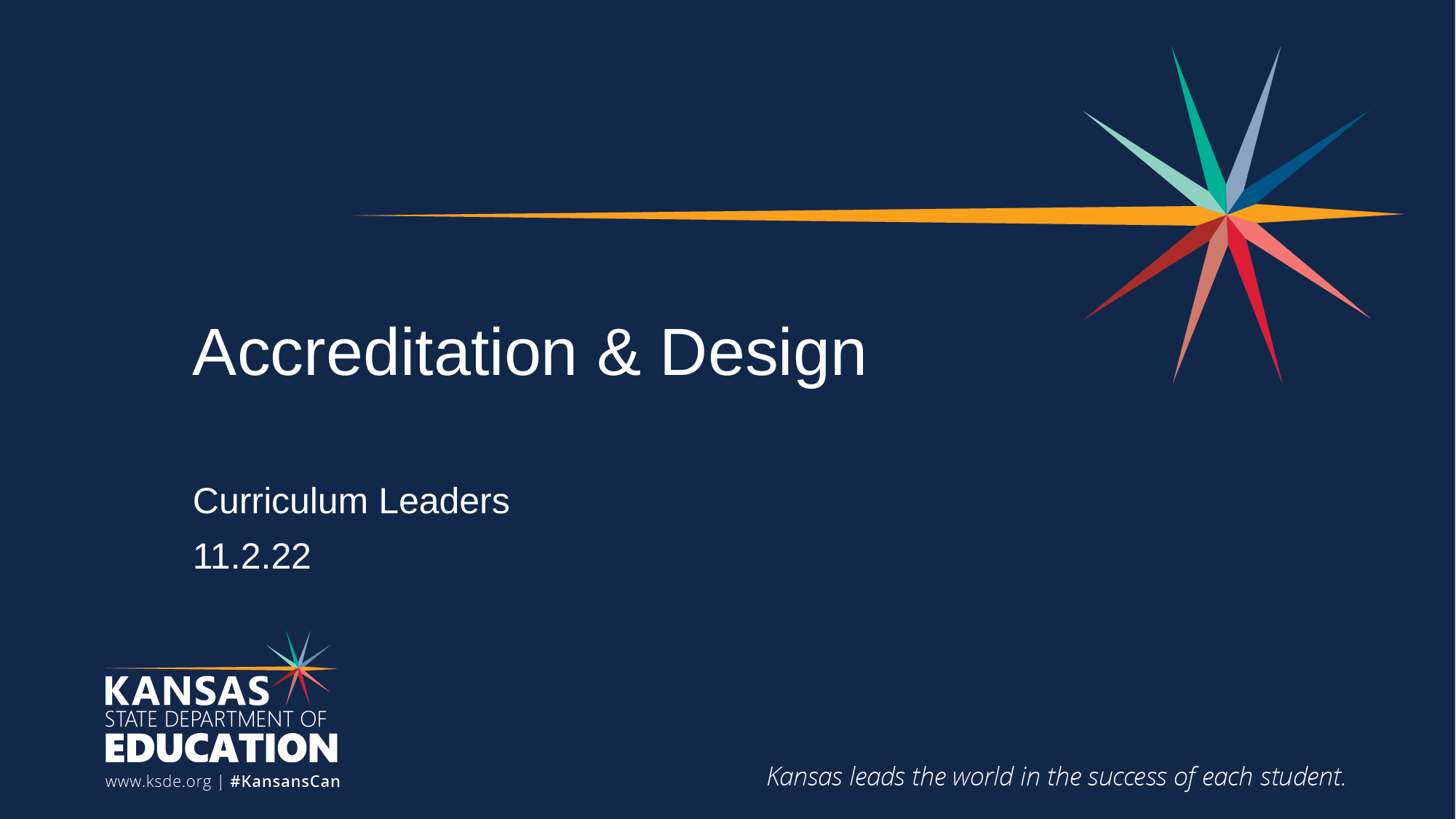

# Accreditation & Design
Curriculum Leaders
11.2.22